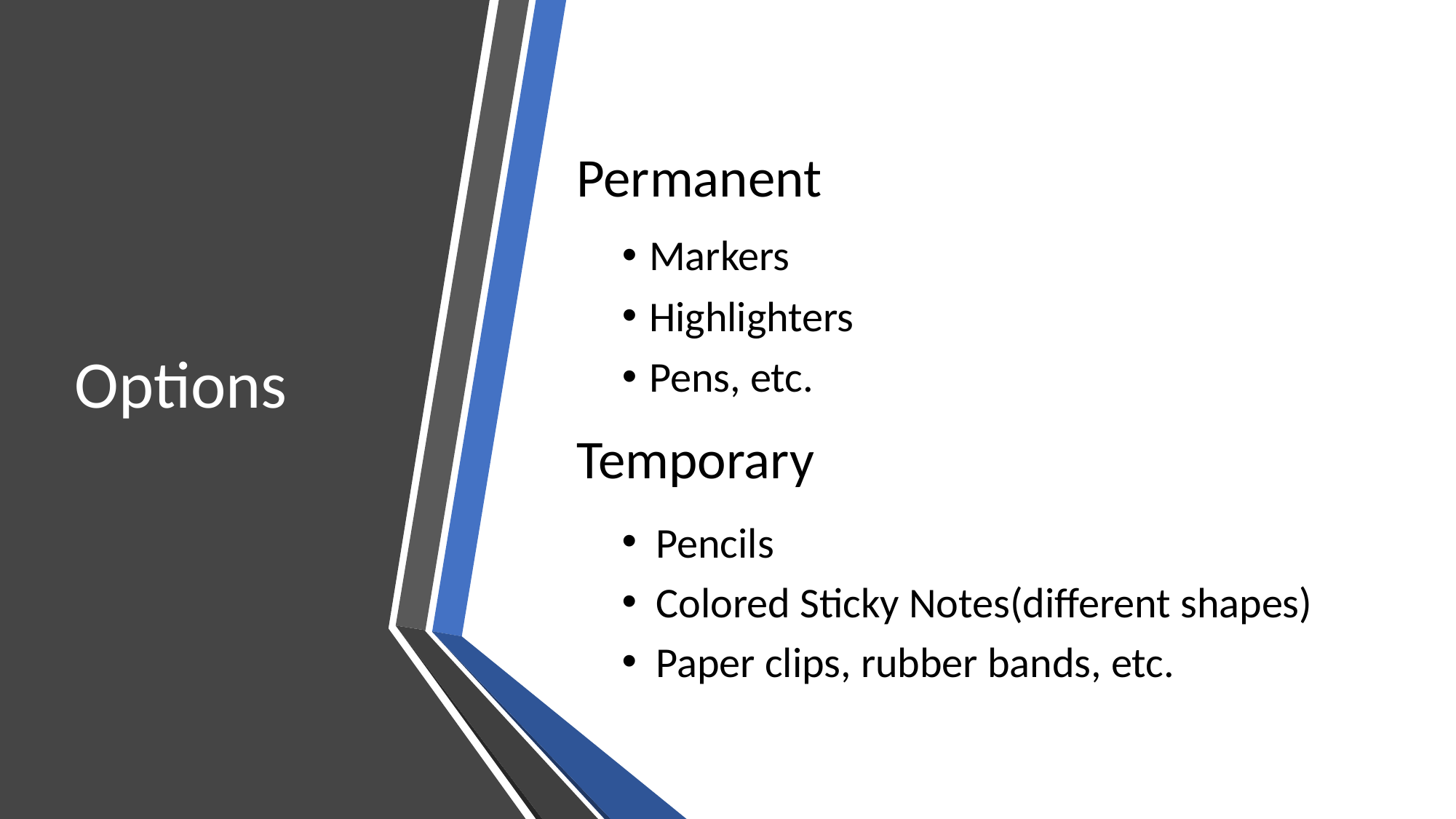

# Options
Permanent
Markers
Highlighters
Pens, etc.
Temporary
Pencils
Colored Sticky Notes(different shapes)
Paper clips, rubber bands, etc.